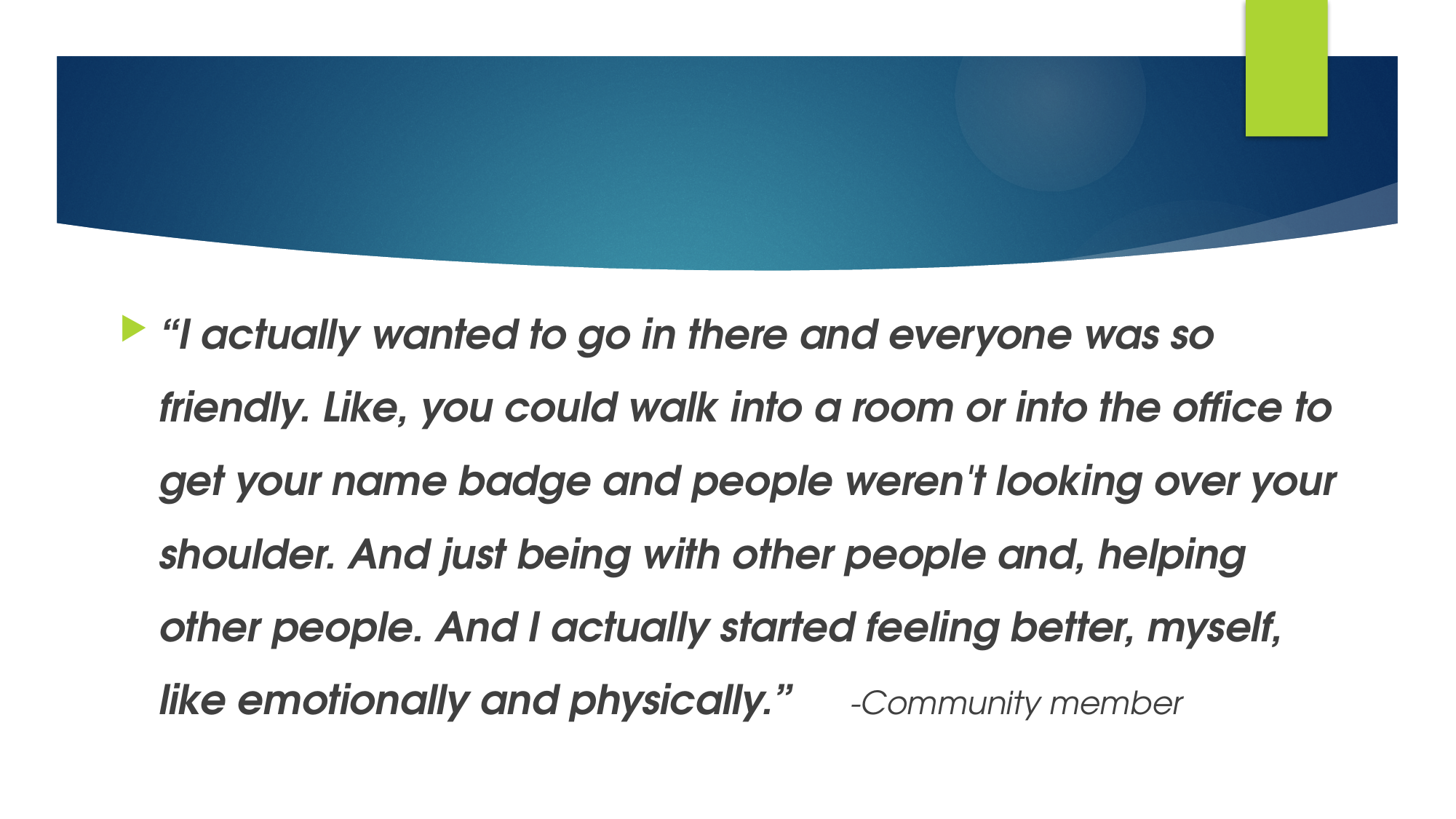

“I actually wanted to go in there and everyone was so friendly. Like, you could walk into a room or into the office to get your name badge and people weren't looking over your shoulder. And just being with other people and, helping other people. And I actually started feeling better, myself, like emotionally and physically.”      -Community member